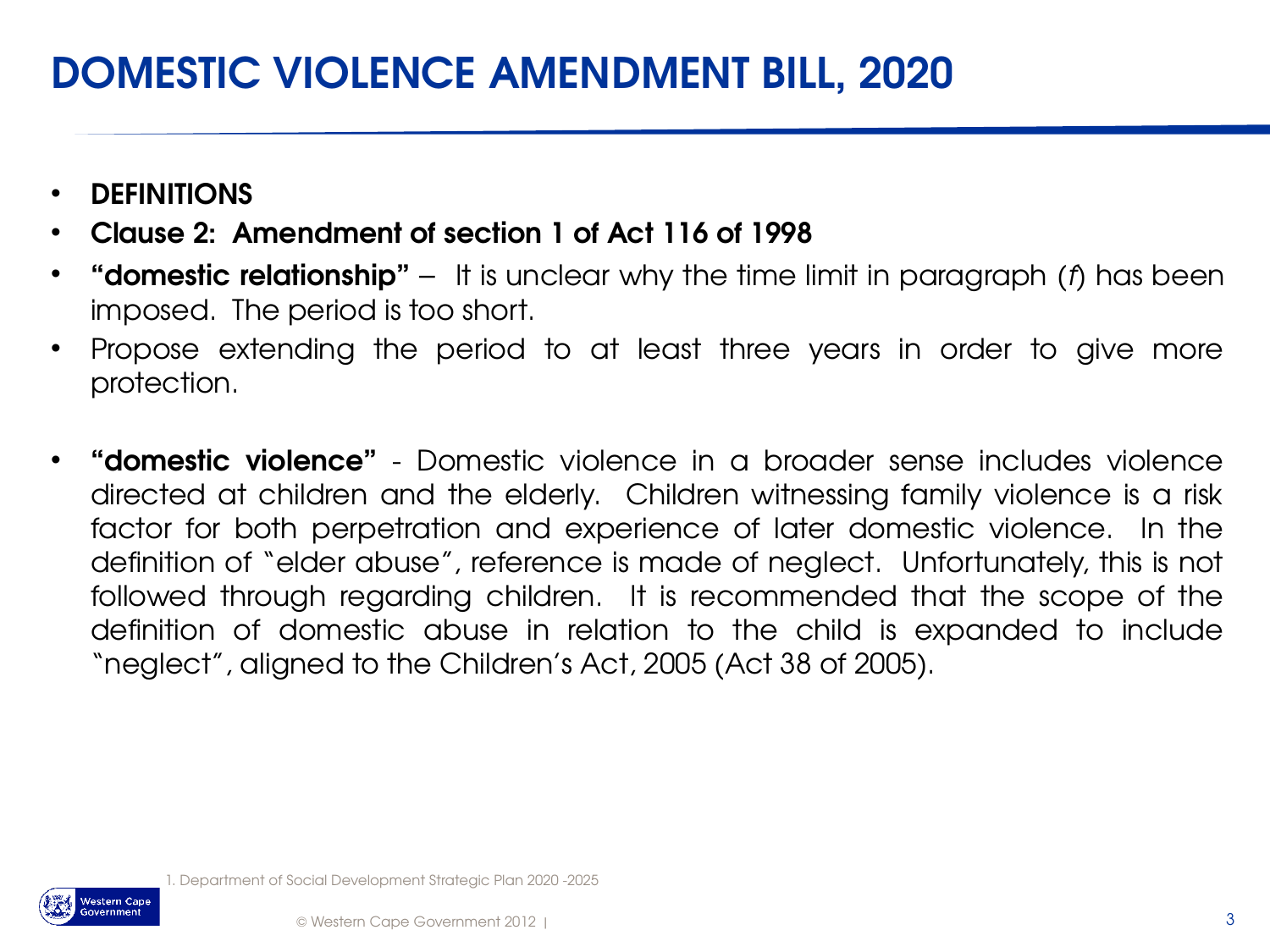

# DOMESTIC VIOLENCE AMENDMENT BILL, 2020
DEFINITIONS
Clause 2:  Amendment of section 1 of Act 116 of 1998
“domestic relationship” –  It is unclear why the time limit in paragraph (f) has been imposed.  The period is too short.
Propose extending the period to at least three years in order to give more protection.

“domestic violence” - Domestic violence in a broader sense includes violence directed at children and the elderly.  Children witnessing family violence is a risk factor for both perpetration and experience of later domestic violence.  In the definition of “elder abuse”, reference is made of neglect.  Unfortunately, this is not followed through regarding children.  It is recommended that the scope of the definition of domestic abuse in relation to the child is expanded to include “neglect”, aligned to the Children’s Act, 2005 (Act 38 of 2005).

1. Department of Social Development Strategic Plan 2020 -2025
3